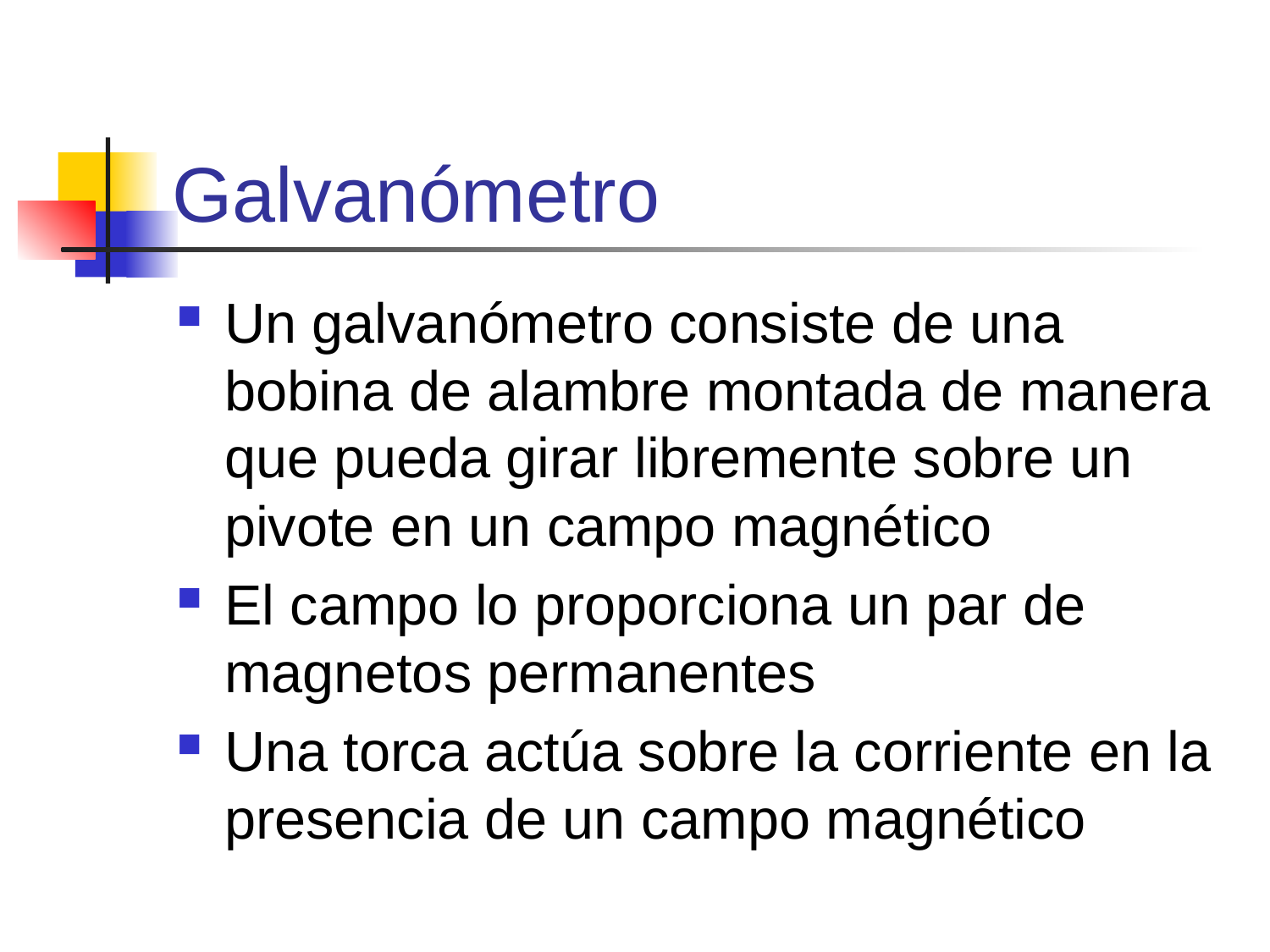

# Galvanómetro
Un galvanómetro consiste de una bobina de alambre montada de manera que pueda girar libremente sobre un pivote en un campo magnético
El campo lo proporciona un par de magnetos permanentes
Una torca actúa sobre la corriente en la presencia de un campo magnético